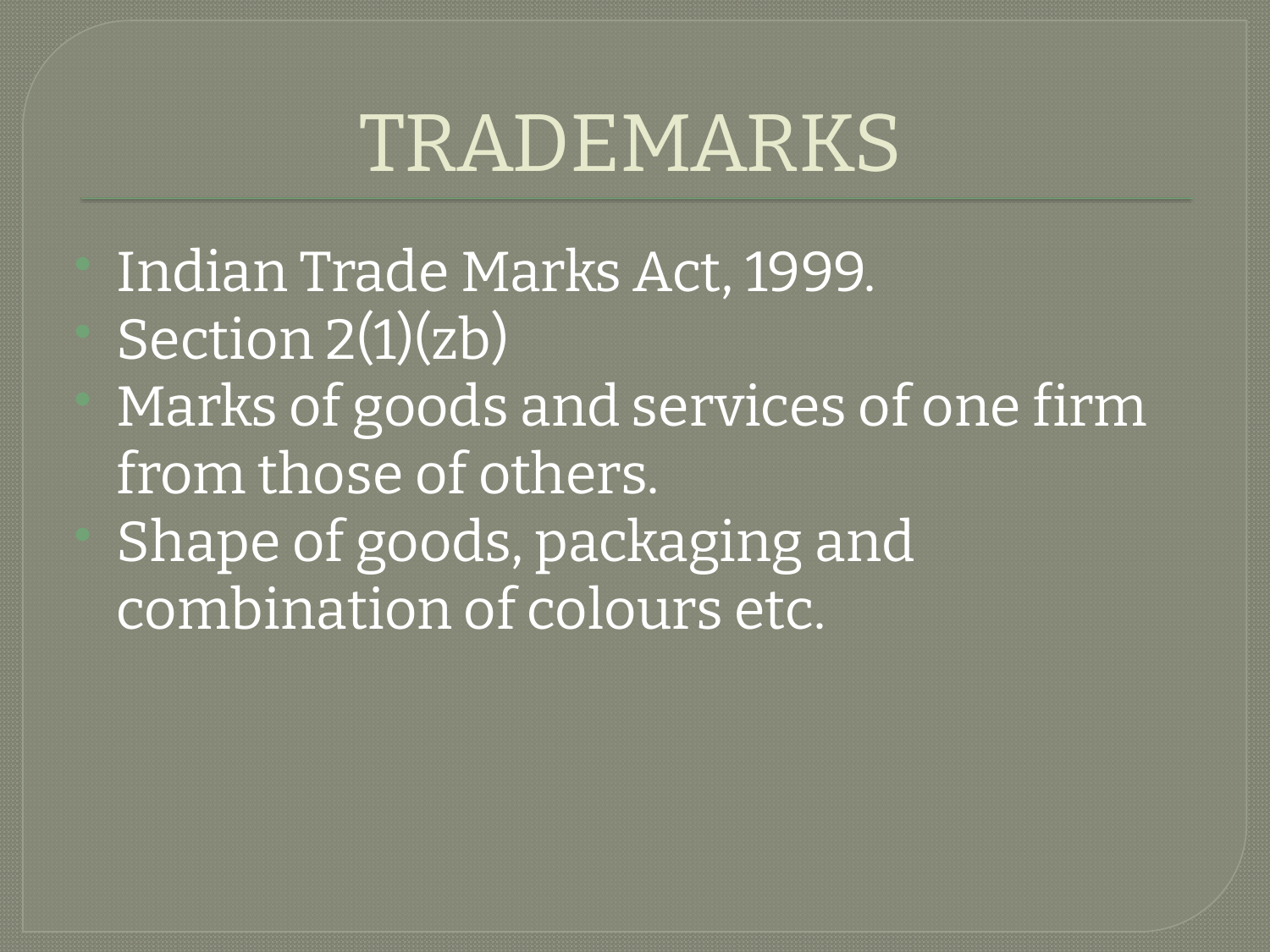

# TRADEMARKS
Indian Trade Marks Act, 1999.
Section 2(1)(zb)
Marks of goods and services of one firm from those of others.
Shape of goods, packaging and combination of colours etc.